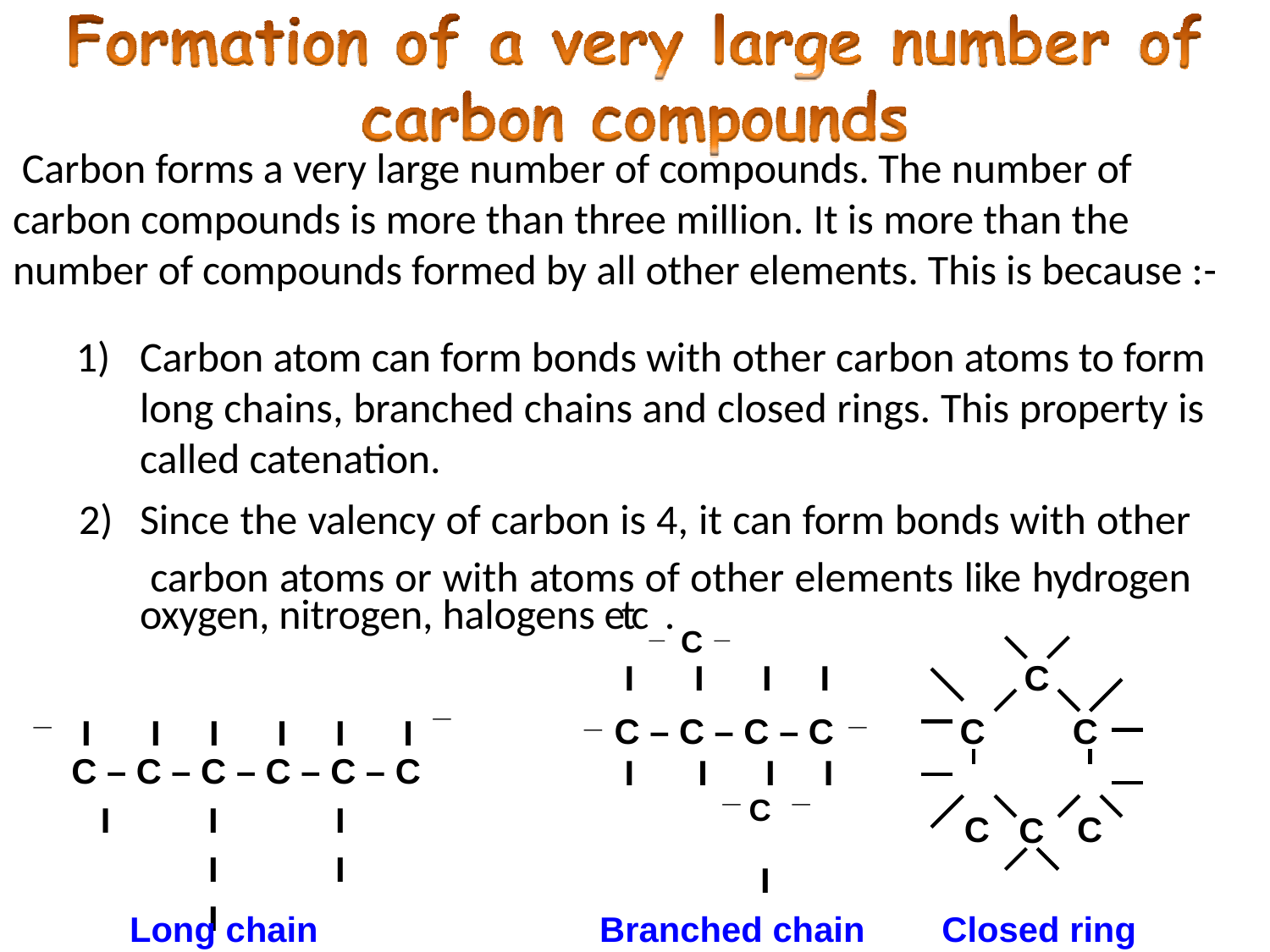

# Carbon forms a very large number of compounds. The number of  carbon compounds is more than three million. It is more than the  number of compounds formed by all other elements. This is because :-
Carbon atom can form bonds with other carbon atoms to form  long chains, branched chains and closed rings. This property is  called catenation.
Since the valency of carbon is 4, it can form bonds with other  carbon atoms or with atoms of other elements like hydrogen oxygen, nitrogen, halogens etc_. C _

I	I	I	I	C
_

_

_
_
C  C
C  C
C – C – C – C
I	I	I	I	I	I

C – C – C – C – C – C   I	I	I	I	I	I

I	I	I	I
_ C _
I

C

Long chain
Branched chain
Closed ring